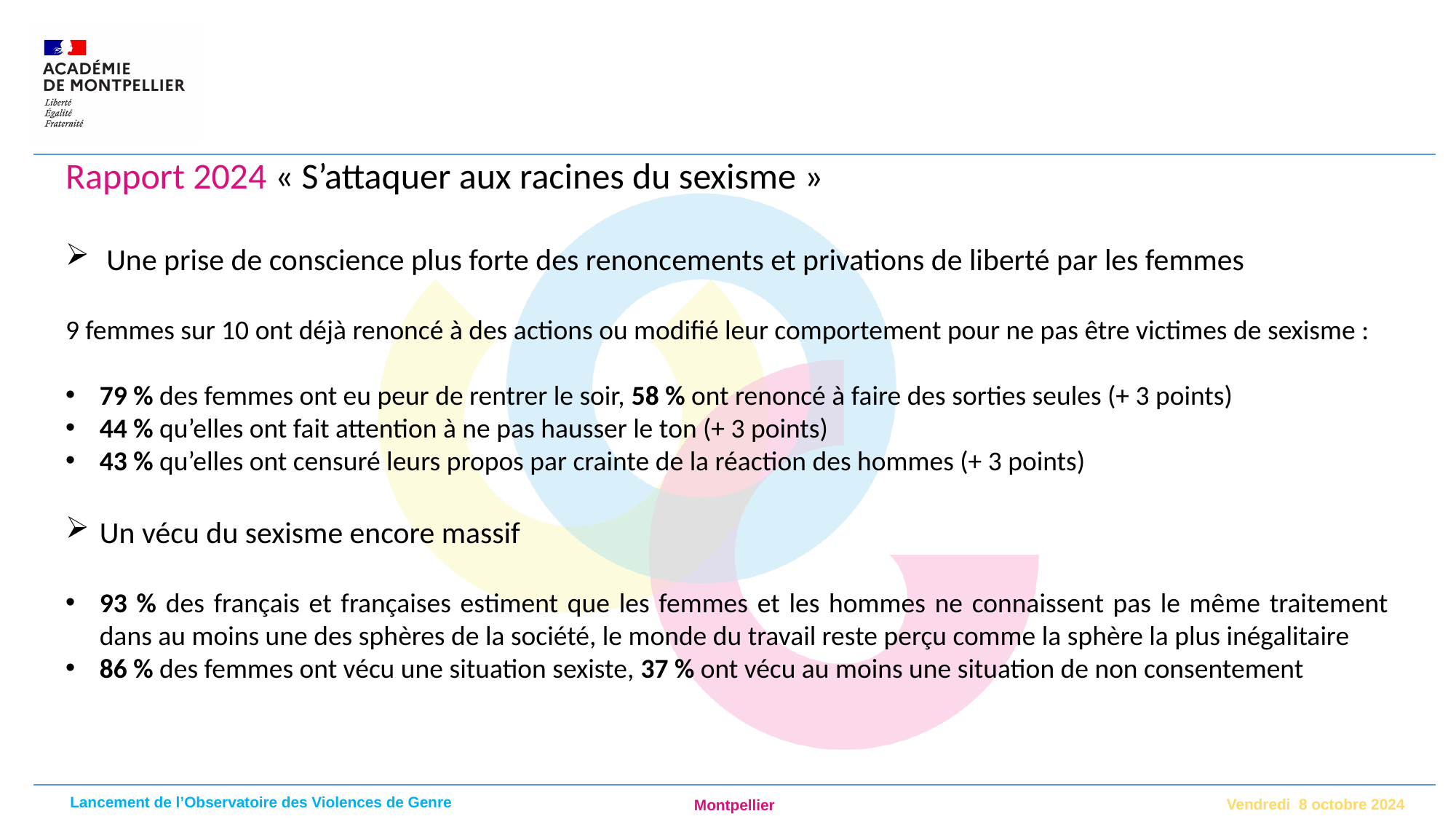

Rapport 2024 « S’attaquer aux racines du sexisme »

Une prise de conscience plus forte des renoncements et privations de liberté par les femmes

9 femmes sur 10 ont déjà renoncé à des actions ou modifié leur comportement pour ne pas être victimes de sexisme :

79 % des femmes ont eu peur de rentrer le soir, 58 % ont renoncé à faire des sorties seules (+ 3 points)
44 % qu’elles ont fait attention à ne pas hausser le ton (+ 3 points)
43 % qu’elles ont censuré leurs propos par crainte de la réaction des hommes (+ 3 points)

Un vécu du sexisme encore massif

93 % des français et françaises estiment que les femmes et les hommes ne connaissent pas le même traitement dans au moins une des sphères de la société, le monde du travail reste perçu comme la sphère la plus inégalitaire
86 % des femmes ont vécu une situation sexiste, 37 % ont vécu au moins une situation de non consentement